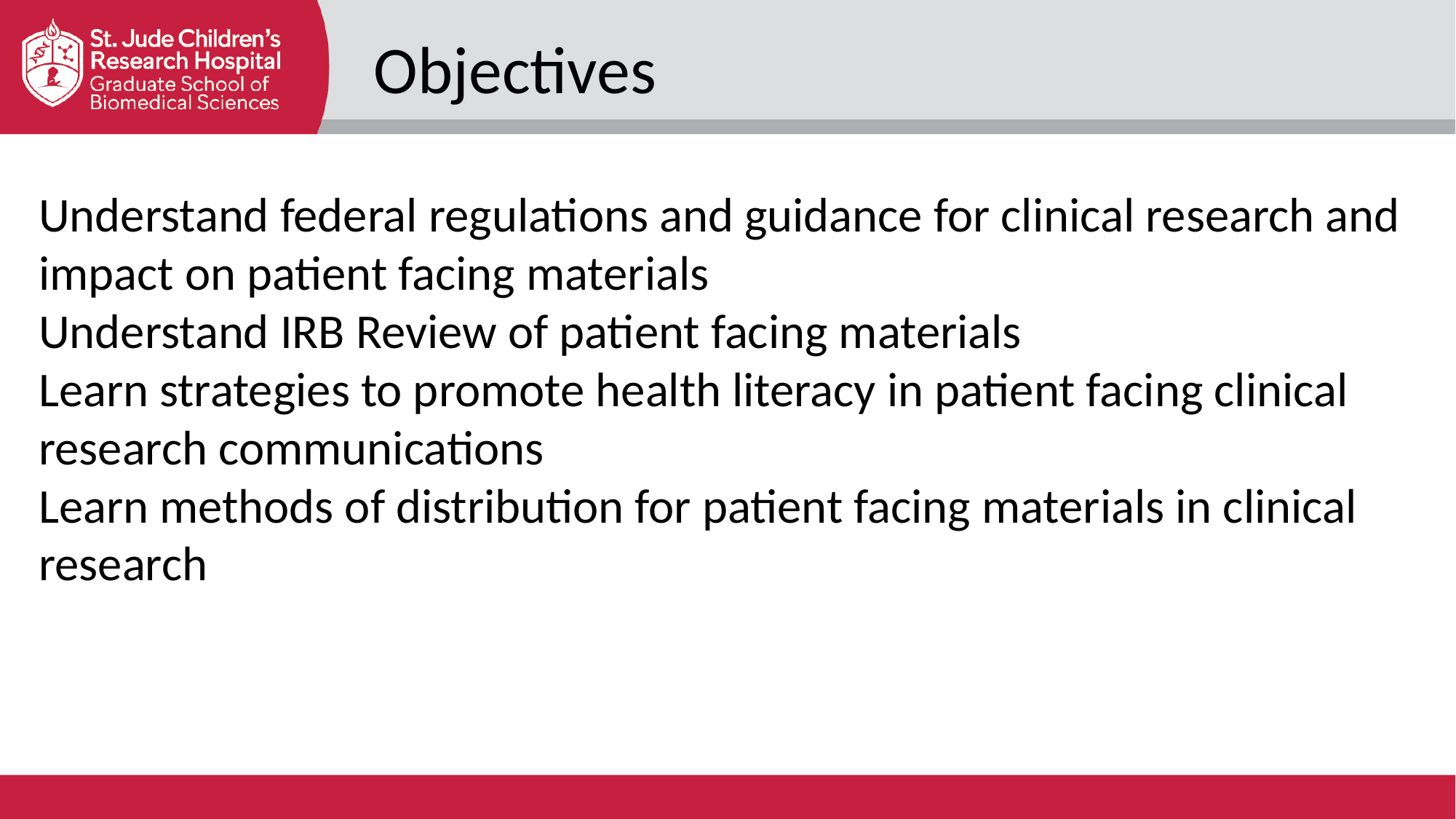

Objectives
Understand federal regulations and guidance for clinical research and impact on patient facing materials
Understand IRB Review of patient facing materials
Learn strategies to promote health literacy in patient facing clinical research communications
Learn methods of distribution for patient facing materials in clinical research